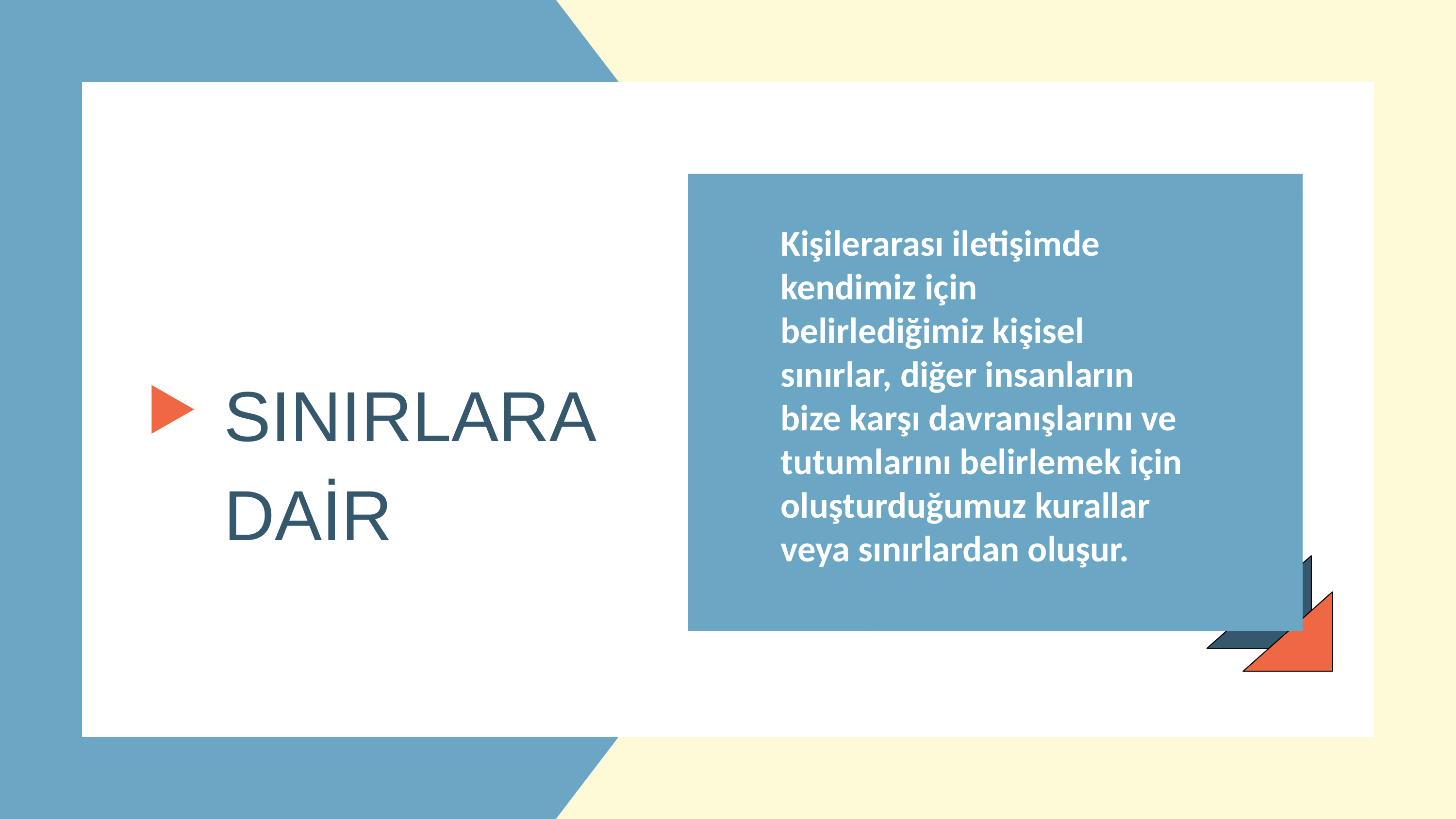

Kişilerarası iletişimde kendimiz için belirlediğimiz kişisel sınırlar, diğer insanların bize karşı davranışlarını ve tutumlarını belirlemek için oluşturduğumuz kurallar veya sınırlardan oluşur.
SINIRLARA DAİR